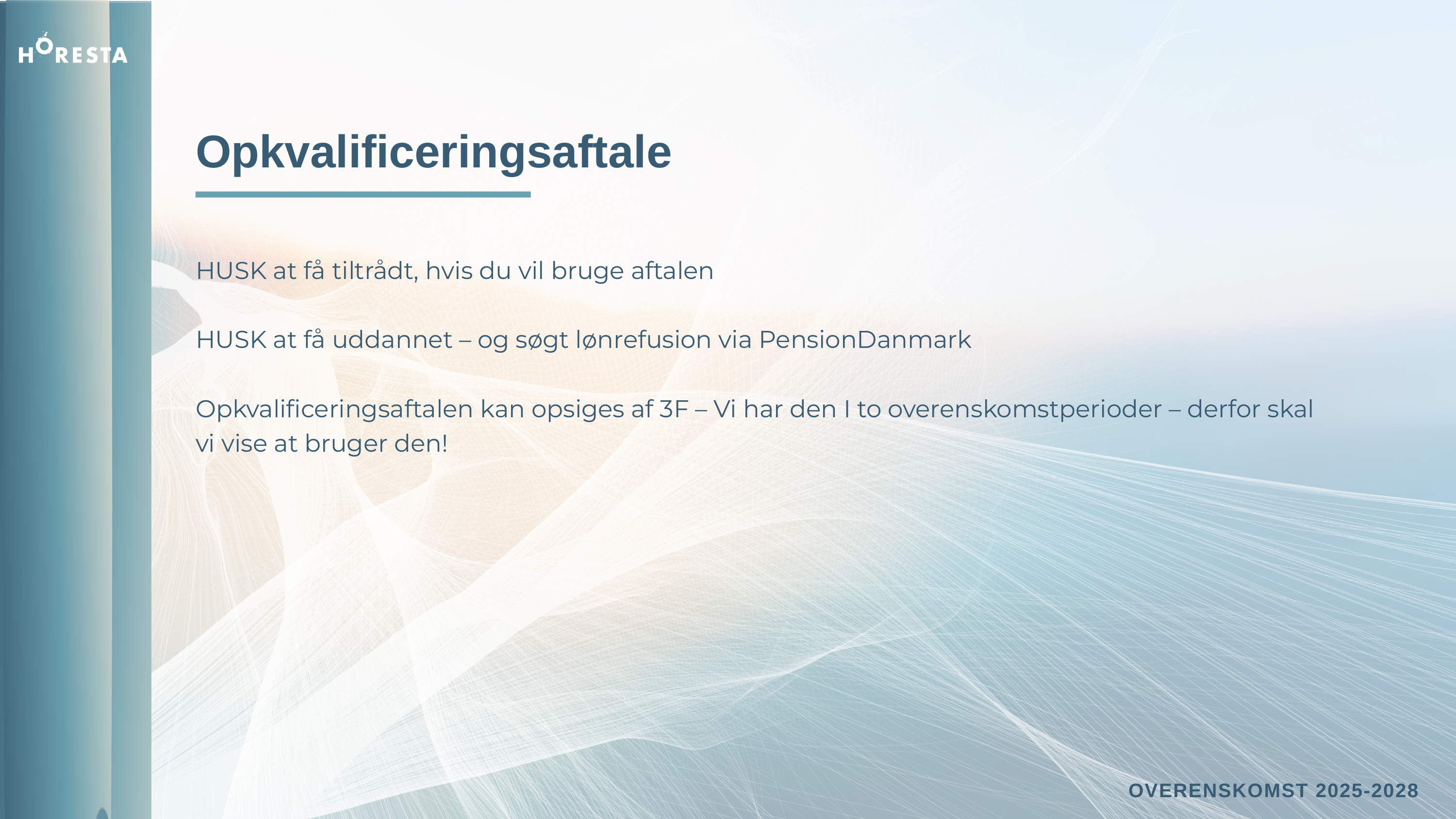

Opkvalificeringsaftale

HUSK at få tiltrådt, hvis du vil bruge aftalen

HUSK at få uddannet – og søgt lønrefusion via PensionDanmark

Opkvalificeringsaftalen kan opsiges af 3F – Vi har den I to overenskomstperioder – derfor skal vi vise at bruger den!